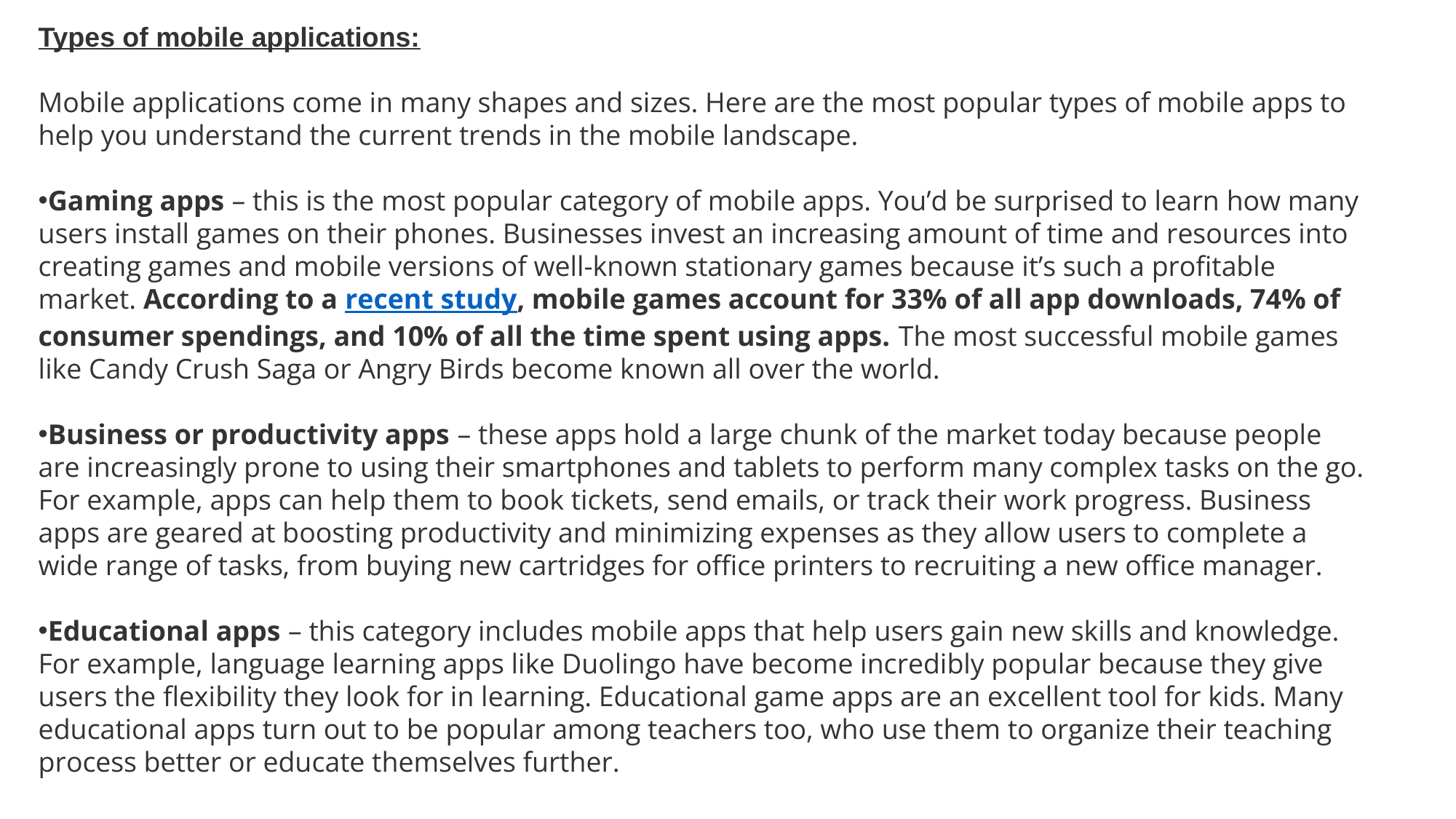

Types of mobile applications:

Mobile applications come in many shapes and sizes. Here are the most popular types of mobile apps to help you understand the current trends in the mobile landscape.

Gaming apps – this is the most popular category of mobile apps. You’d be surprised to learn how many users install games on their phones. Businesses invest an increasing amount of time and resources into creating games and mobile versions of well-known stationary games because it’s such a profitable market. According to a recent study, mobile games account for 33% of all app downloads, 74% of consumer spendings, and 10% of all the time spent using apps. The most successful mobile games like Candy Crush Saga or Angry Birds become known all over the world.

Business or productivity apps – these apps hold a large chunk of the market today because people are increasingly prone to using their smartphones and tablets to perform many complex tasks on the go. For example, apps can help them to book tickets, send emails, or track their work progress. Business apps are geared at boosting productivity and minimizing expenses as they allow users to complete a wide range of tasks, from buying new cartridges for office printers to recruiting a new office manager.

Educational apps – this category includes mobile apps that help users gain new skills and knowledge. For example, language learning apps like Duolingo have become incredibly popular because they give users the flexibility they look for in learning. Educational game apps are an excellent tool for kids. Many educational apps turn out to be popular among teachers too, who use them to organize their teaching process better or educate themselves further.